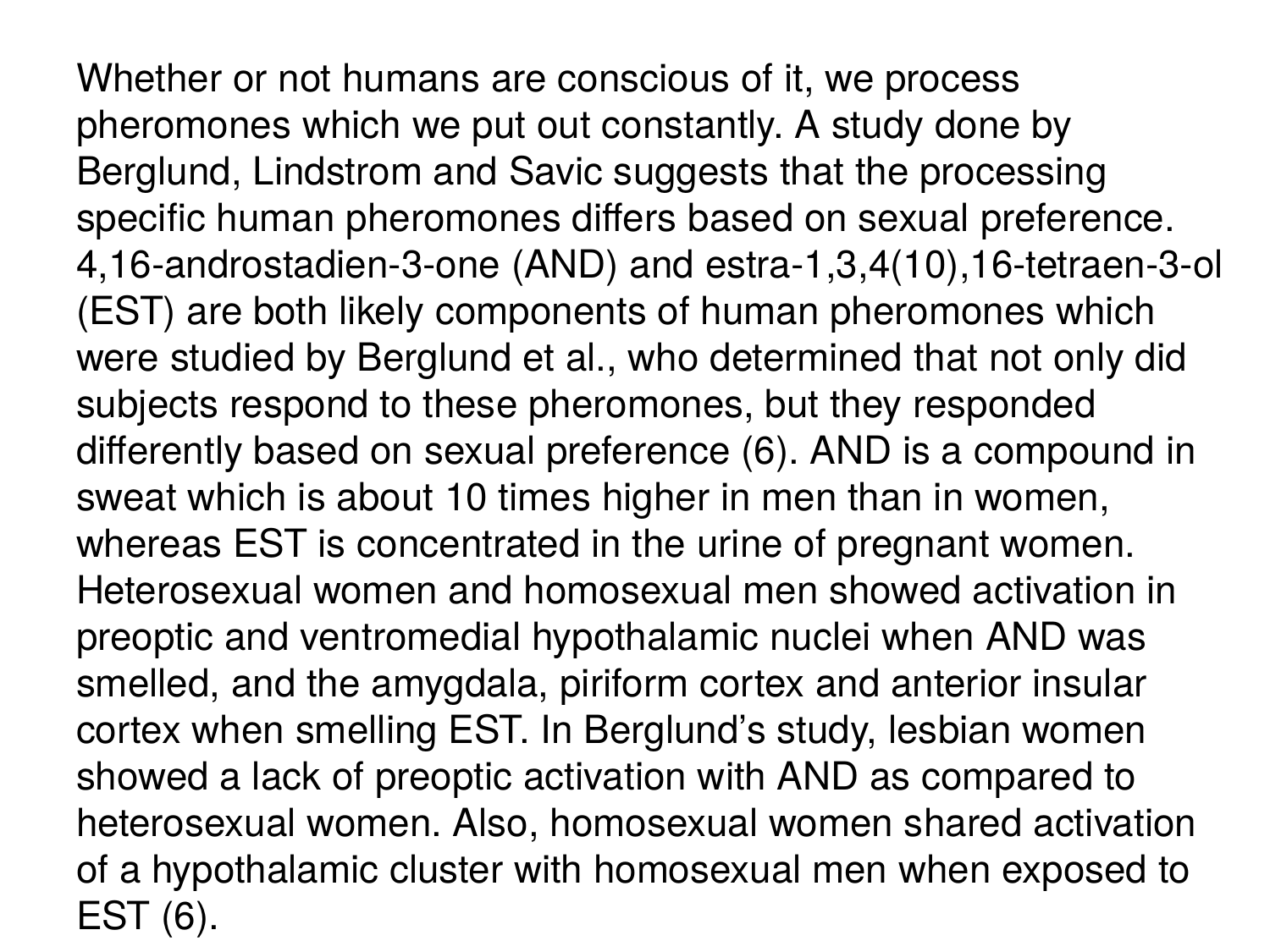

# Whether or not humans are conscious of it, we process pheromones which we put out constantly. A study done by Berglund, Lindstrom and Savic suggests that the processing specific human pheromones differs based on sexual preference. 4,16‐androstadien‐3‐one (AND) and estra‐1,3,4(10),16‐tetraen‐3‐ol (EST) are both likely components of human pheromones which were studied by Berglund et al., who determined that not only did subjects respond to these pheromones, but they responded differently based on sexual preference (6). AND is a compound in sweat which is about 10 times higher in men than in women, whereas EST is concentrated in the urine of pregnant women. Heterosexual women and homosexual men showed activation in preoptic and ventromedial hypothalamic nuclei when AND was smelled, and the amygdala, piriform cortex and anterior insular cortex when smelling EST. In Berglund’s study, lesbian women showed a lack of preoptic activation with AND as compared to heterosexual women. Also, homosexual women shared activation of a hypothalamic cluster with homosexual men when exposed to EST (6).